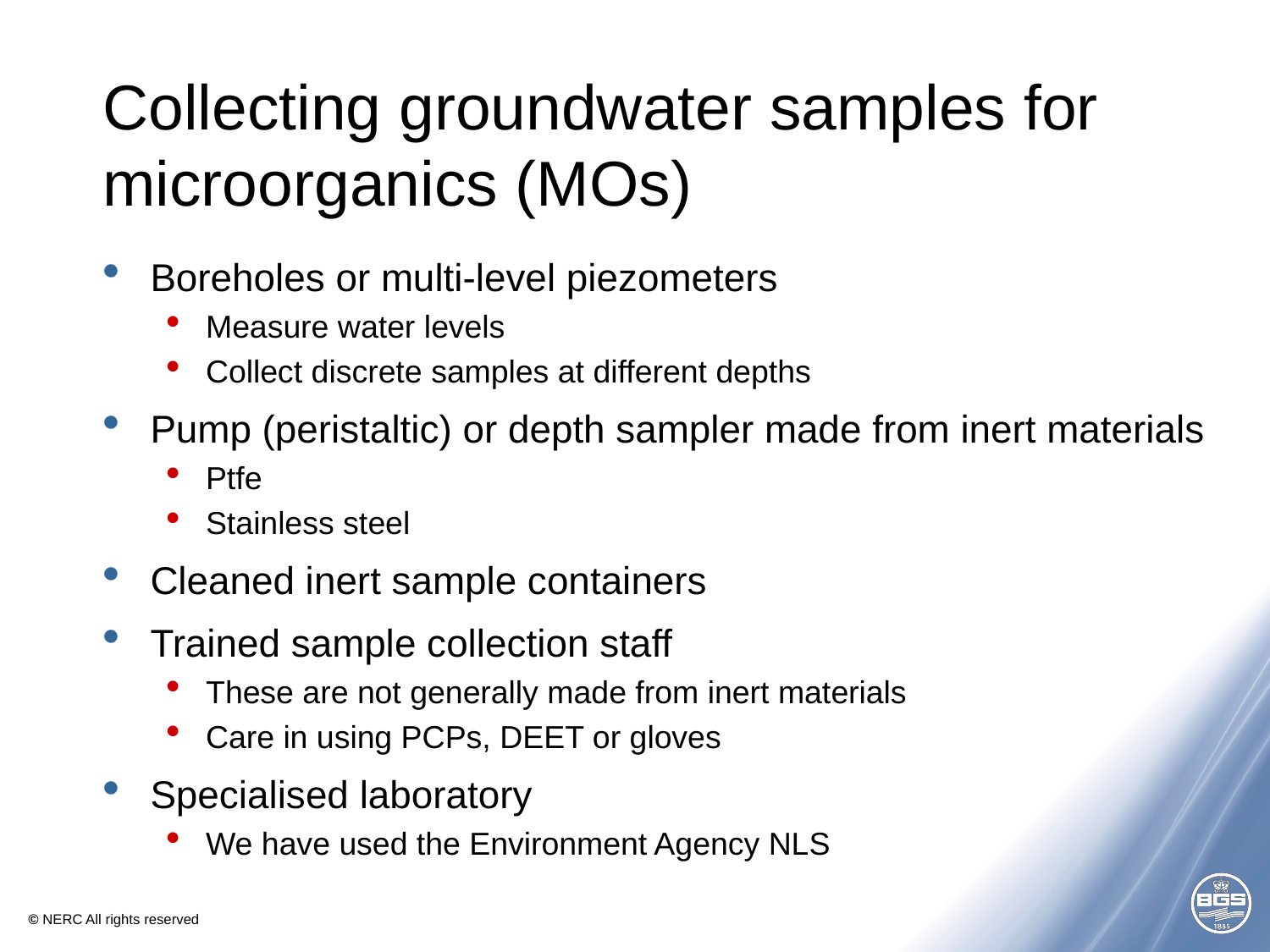

# Collecting groundwater samples for microorganics (MOs)
Boreholes or multi-level piezometers
Measure water levels
Collect discrete samples at different depths
Pump (peristaltic) or depth sampler made from inert materials
Ptfe
Stainless steel
Cleaned inert sample containers
Trained sample collection staff
These are not generally made from inert materials
Care in using PCPs, DEET or gloves
Specialised laboratory
We have used the Environment Agency NLS